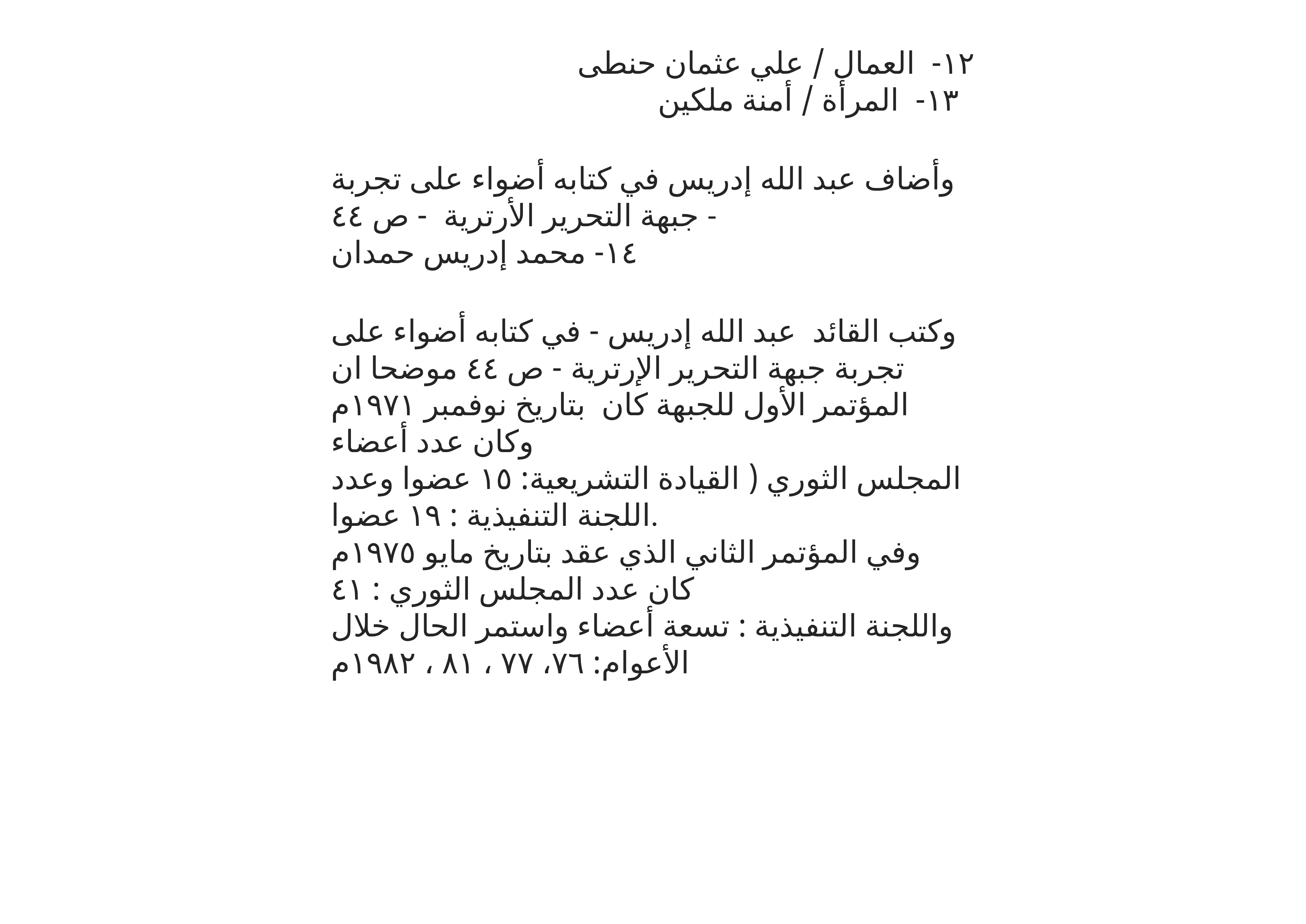

١٢-  العمال / علي عثمان حنطى
١٣-  المرأة / أمنة ملكين

وأضاف عبد الله إدريس في كتابه أضواء على تجربة جبهة التحرير الأرترية  - ص ٤٤ -
١٤- محمد إدريس حمدان

وكتب القائد  عبد الله إدريس - في كتابه أضواء على تجربة جبهة التحرير الإرترية - ص ٤٤ موضحا ان المؤتمر الأول للجبهة كان  بتاريخ نوفمبر ١٩٧١م وكان عدد أعضاء
المجلس الثوري ( القيادة التشريعية: ١٥ عضوا وعدد اللجنة التنفيذية : ١٩ عضوا.
وفي المؤتمر الثاني الذي عقد بتاريخ مايو ١٩٧٥م كان عدد المجلس الثوري : ٤١
واللجنة التنفيذية : تسعة أعضاء واستمر الحال خلال الأعوام: ٧٦، ٧٧ ، ٨١ ، ١٩٨٢م